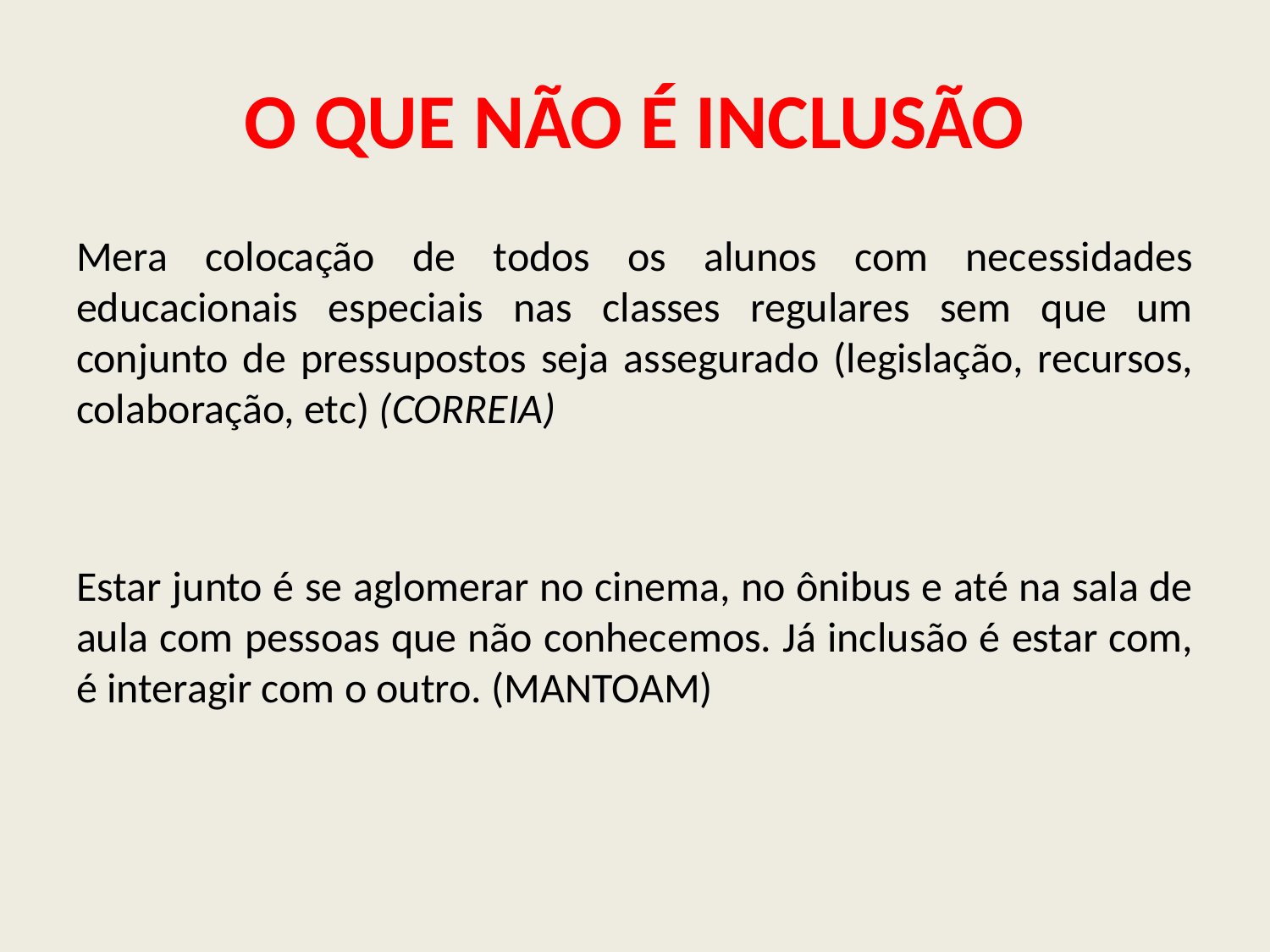

# O QUE NÃO É INCLUSÃO
Mera colocação de todos os alunos com necessidades educacionais especiais nas classes regulares sem que um conjunto de pressupostos seja assegurado (legislação, recursos, colaboração, etc) (CORREIA)

Estar junto é se aglomerar no cinema, no ônibus e até na sala de aula com pessoas que não conhecemos. Já inclusão é estar com, é interagir com o outro. (MANTOAM)